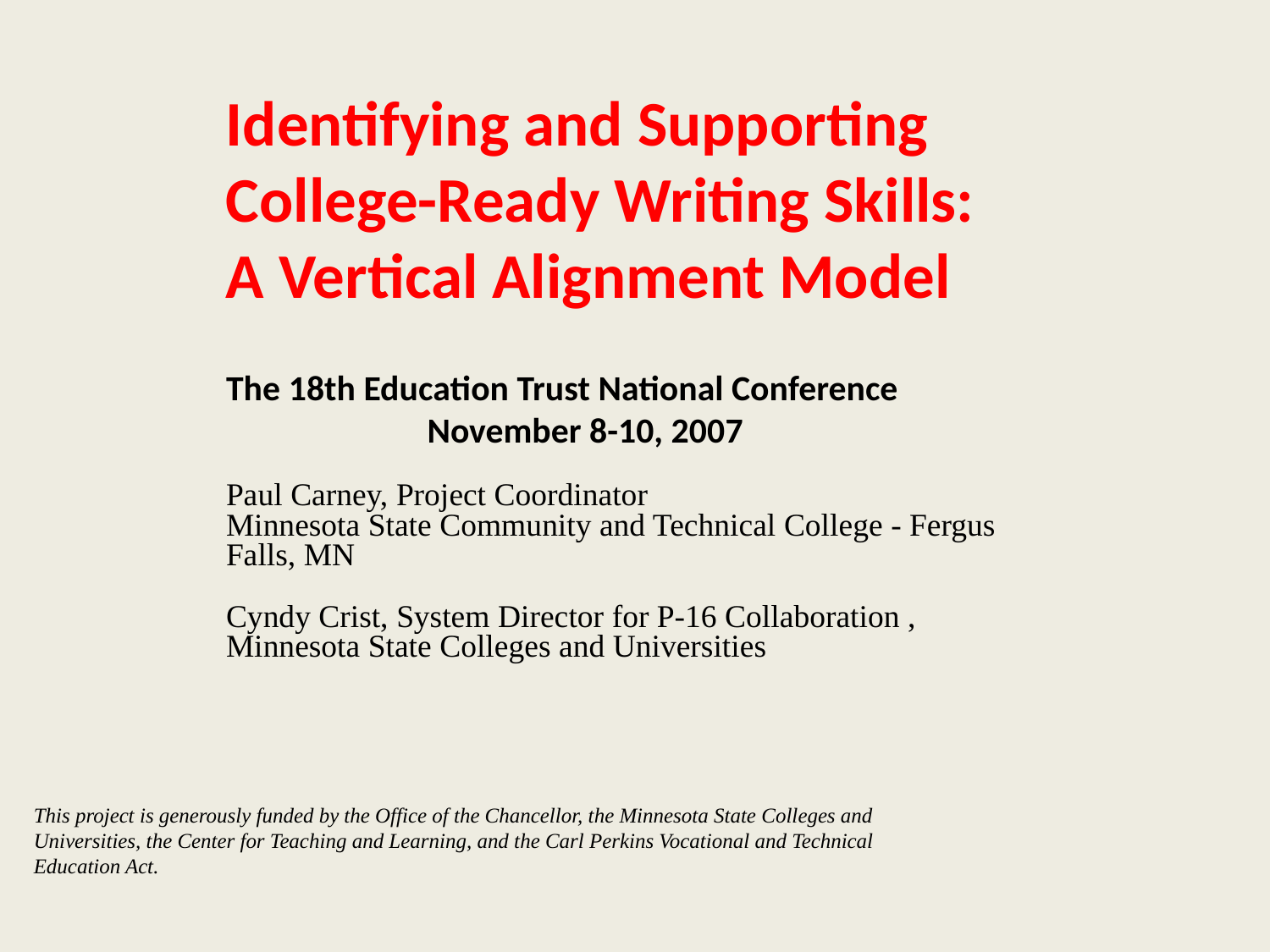

Identifying and Supporting College-Ready Writing Skills:
A Vertical Alignment Model
The 18th Education Trust National Conference
                         November 8-10, 2007

Paul Carney, Project Coordinator
Minnesota State Community and Technical College - Fergus Falls, MN

Cyndy Crist, System Director for P-16 Collaboration ,  Minnesota State Colleges and Universities

This project is generously funded by the Office of the Chancellor, the Minnesota State Colleges and Universities, the Center for Teaching and Learning, and the Carl Perkins Vocational and Technical Education Act.